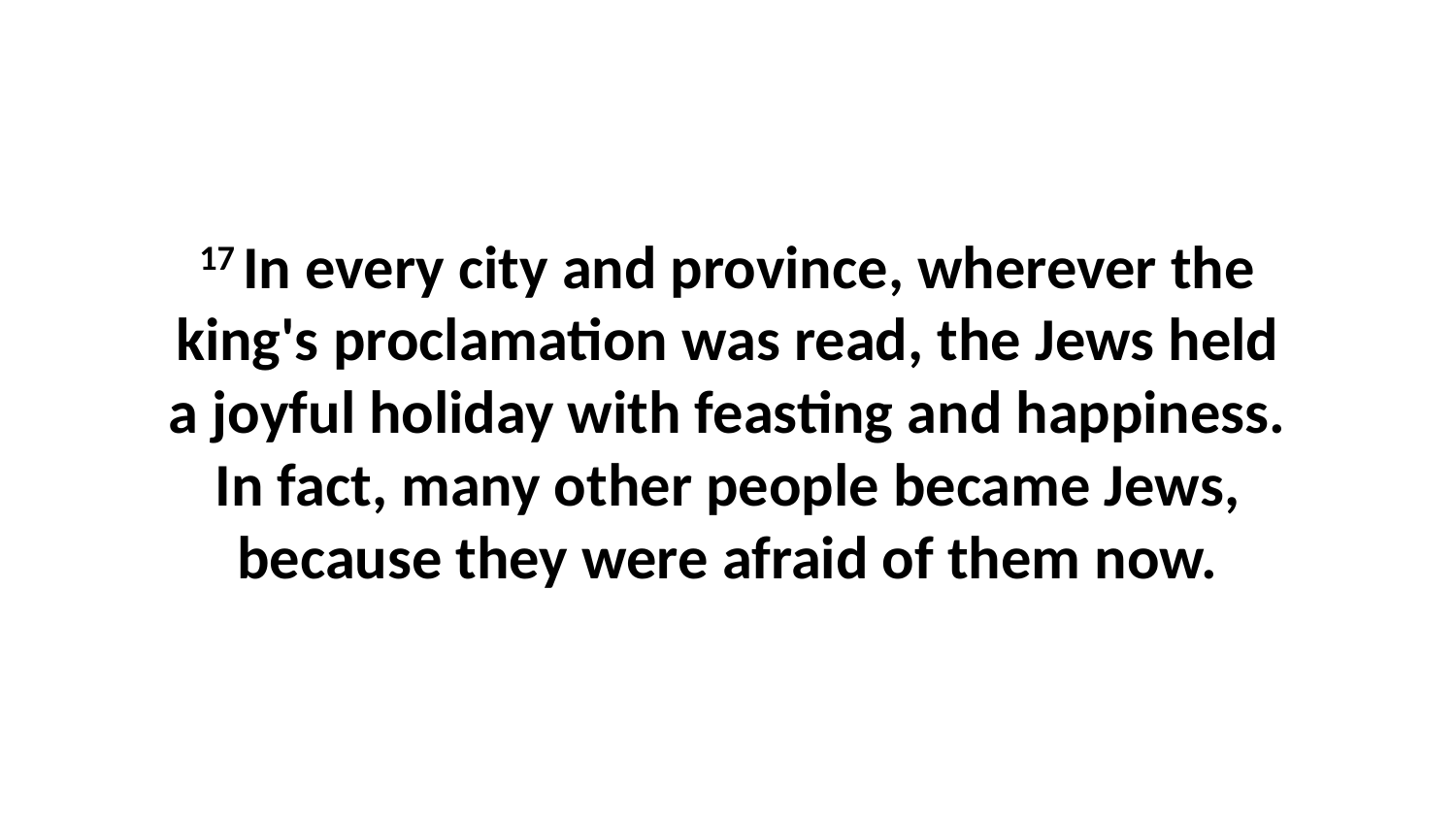

17 In every city and province, wherever the king's proclamation was read, the Jews held a joyful holiday with feasting and happiness. In fact, many other people became Jews, because they were afraid of them now.